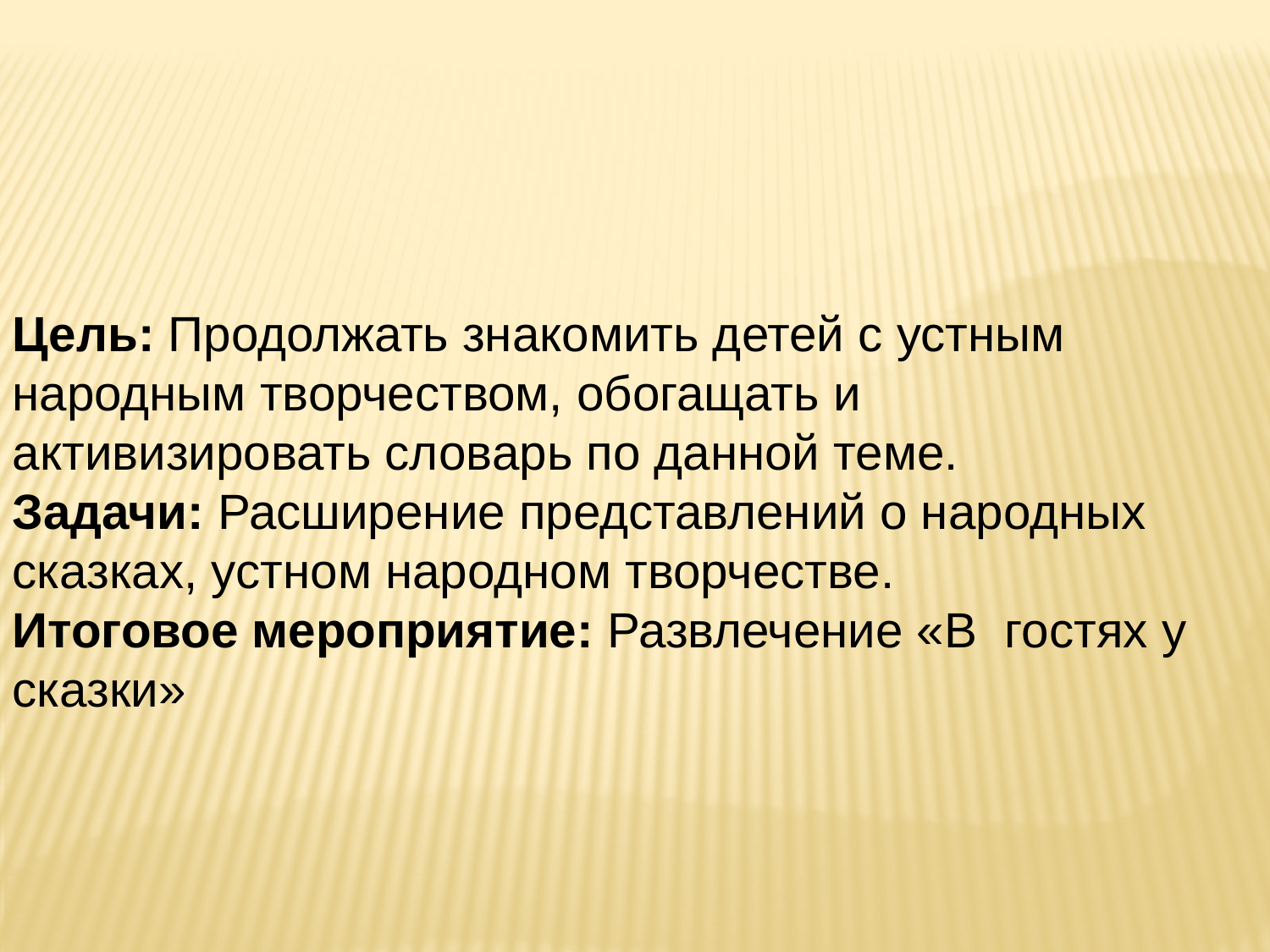

Цель: Продолжать знакомить детей с устным народным творчеством, обогащать и активизировать словарь по данной теме.
Задачи: Расширение представлений о народных сказках, устном народном творчестве.
Итоговое мероприятие: Развлечение «В  гостях у сказки»